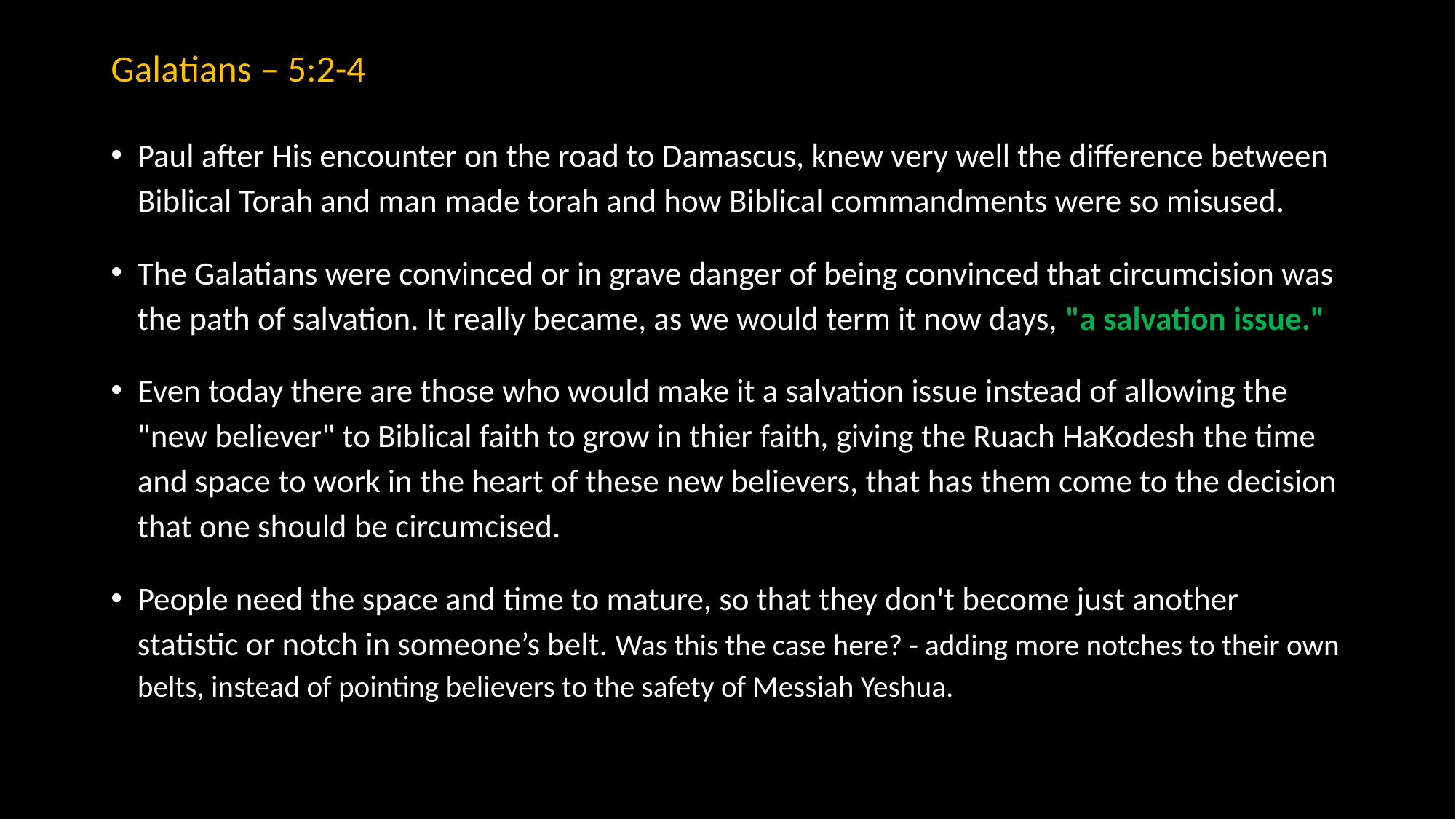

# Galatians – 5:2-4
Paul after His encounter on the road to Damascus, knew very well the difference between Biblical Torah and man made torah and how Biblical commandments were so misused.
The Galatians were convinced or in grave danger of being convinced that circumcision was the path of salvation. It really became, as we would term it now days, "a salvation issue."
Even today there are those who would make it a salvation issue instead of allowing the "new believer" to Biblical faith to grow in thier faith, giving the Ruach HaKodesh the time and space to work in the heart of these new believers, that has them come to the decision that one should be circumcised.
People need the space and time to mature, so that they don't become just another statistic or notch in someone’s belt. Was this the case here? - adding more notches to their own belts, instead of pointing believers to the safety of Messiah Yeshua.